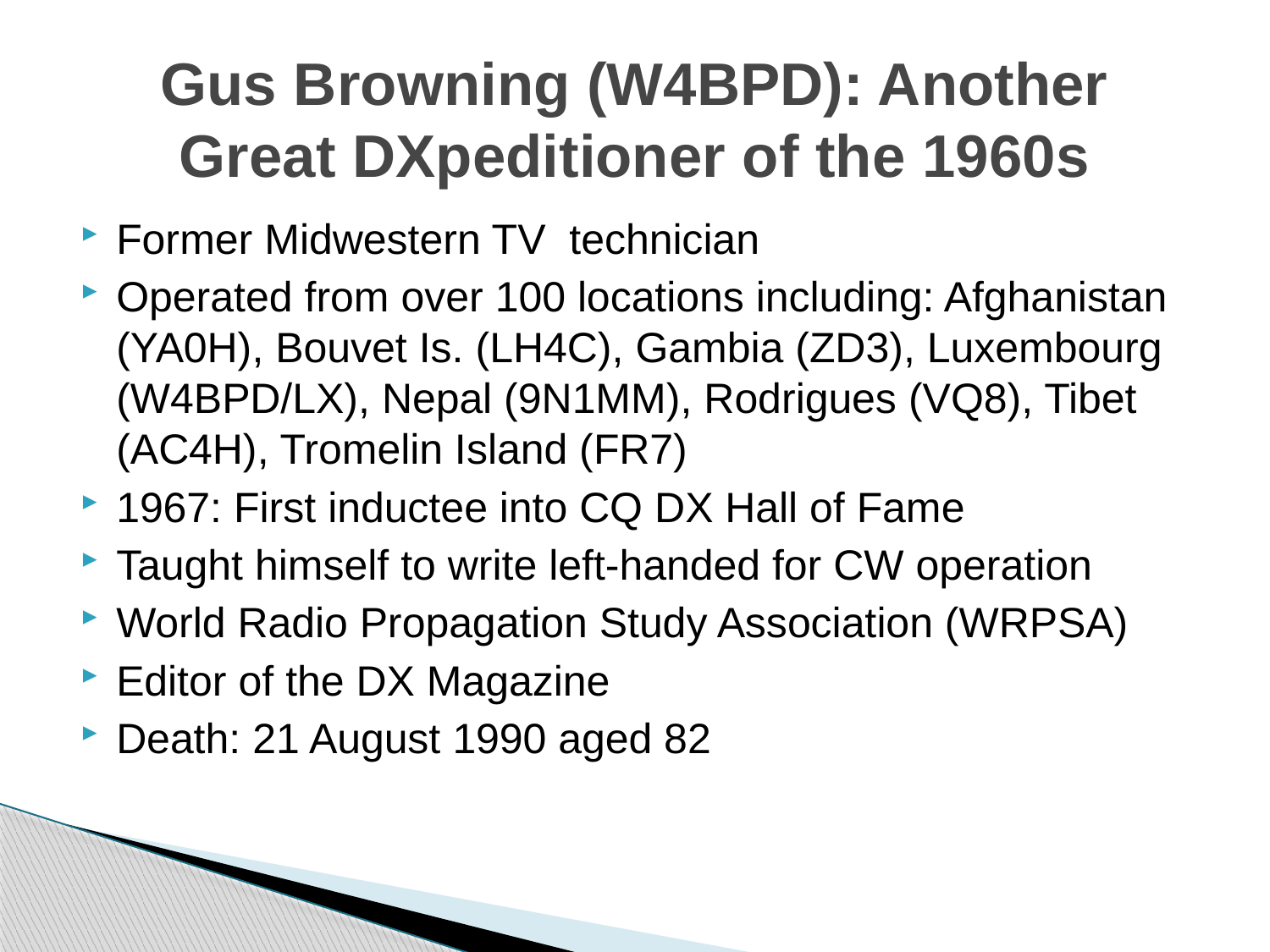

# Gus Browning (W4BPD): Another Great DXpeditioner of the 1960s
Former Midwestern TV  technician
Operated from over 100 locations including: Afghanistan (YA0H), Bouvet Is. (LH4C), Gambia (ZD3), Luxembourg (W4BPD/LX), Nepal (9N1MM), Rodrigues (VQ8), Tibet (AC4H), Tromelin Island (FR7)
1967: First inductee into CQ DX Hall of Fame
Taught himself to write left-handed for CW operation
World Radio Propagation Study Association (WRPSA)
Editor of the DX Magazine
Death: 21 August 1990 aged 82